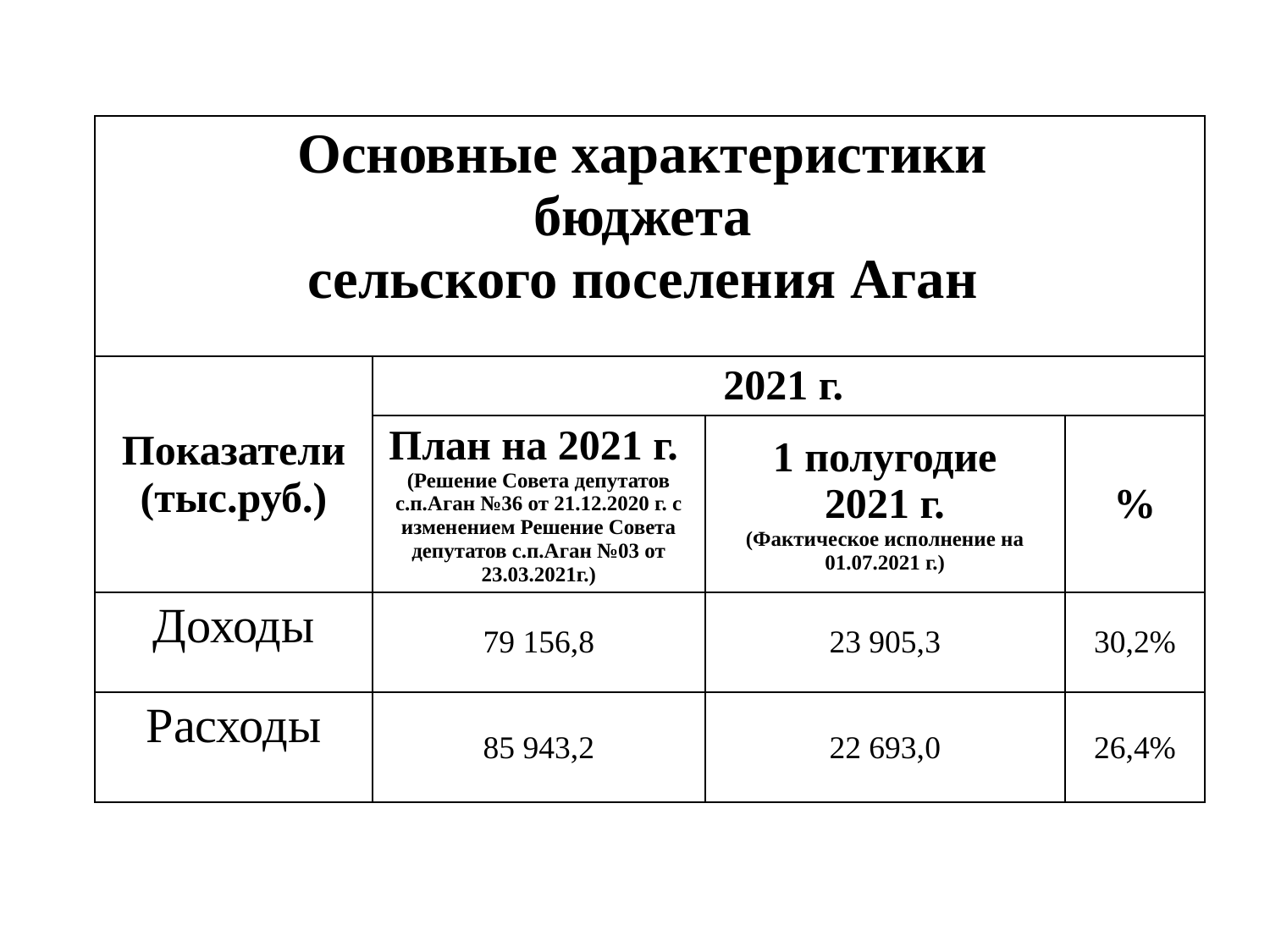

| Основные характеристики бюджета сельского поселения Аган |  |  |  |
| --- | --- | --- | --- |
| Показатели (тыс.руб.) | 2021 г. |  |  |
|  | План на 2021 г. (Решение Совета депутатов с.п.Аган №36 от 21.12.2020 г. с изменением Решение Совета депутатов с.п.Аган №03 от 23.03.2021г.) | 1 полугодие 2021 г. (Фактическое исполнение на 01.07.2021 г.) | % |
| Доходы | 79 156,8 | 23 905,3 | 30,2% |
| Расходы | 85 943,2 | 22 693,0 | 26,4% |